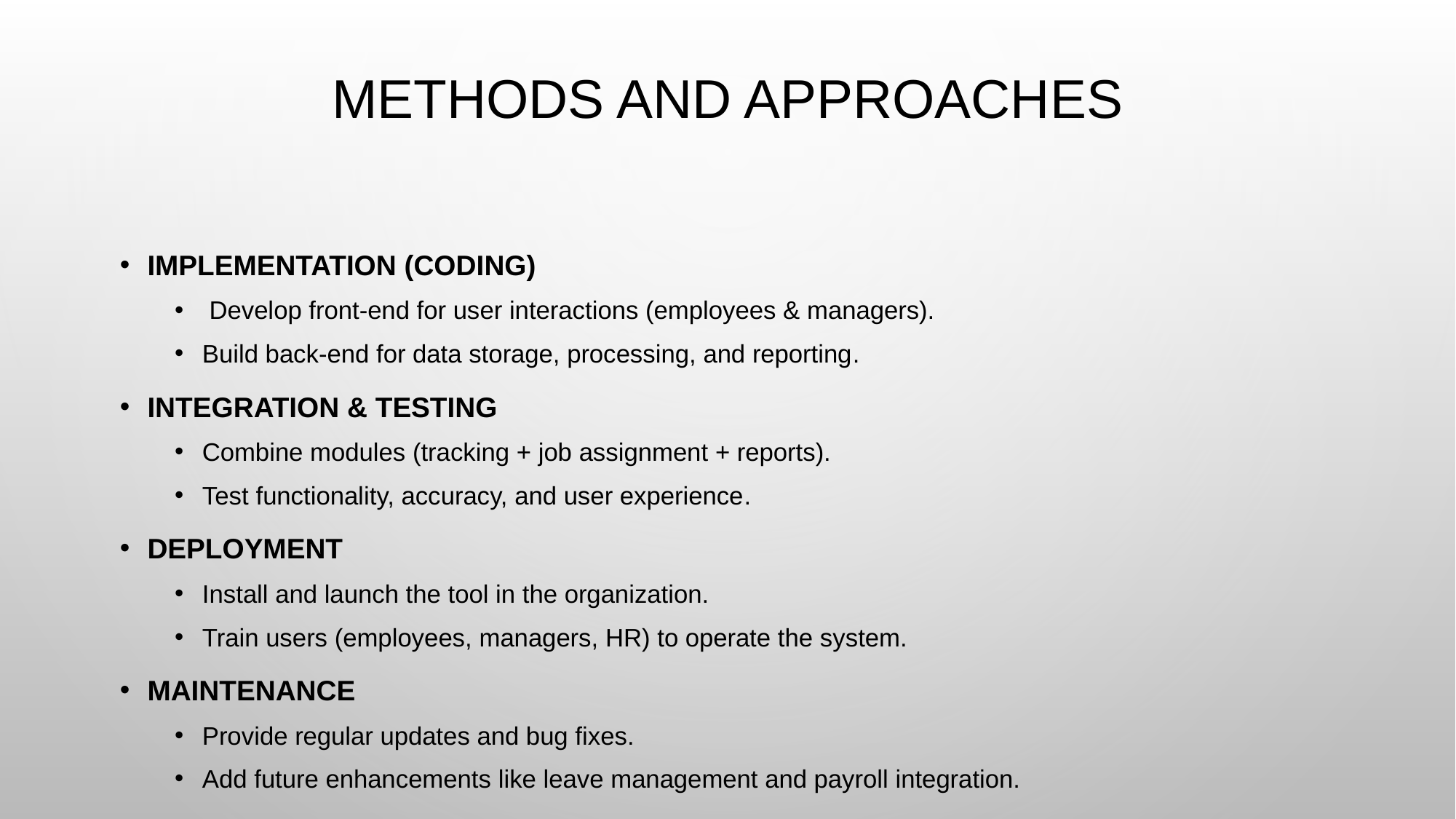

# Methods and approaches
Implementation (Coding)
 Develop front-end for user interactions (employees & managers).
Build back-end for data storage, processing, and reporting.
Integration & Testing
Combine modules (tracking + job assignment + reports).
Test functionality, accuracy, and user experience.
Deployment
Install and launch the tool in the organization.
Train users (employees, managers, HR) to operate the system.
Maintenance
Provide regular updates and bug fixes.
Add future enhancements like leave management and payroll integration.